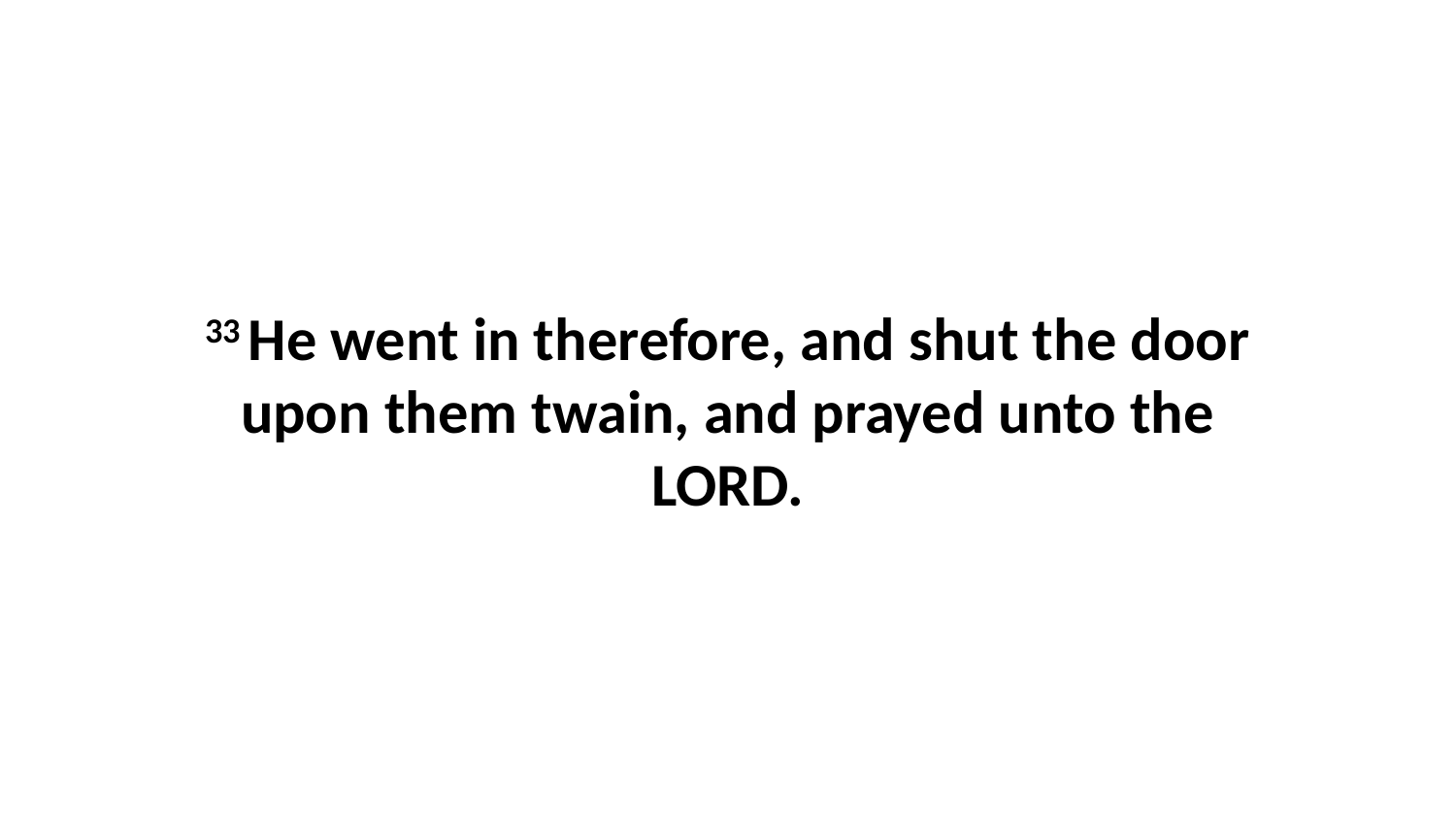

33 He went in therefore, and shut the door upon them twain, and prayed unto the LORD.